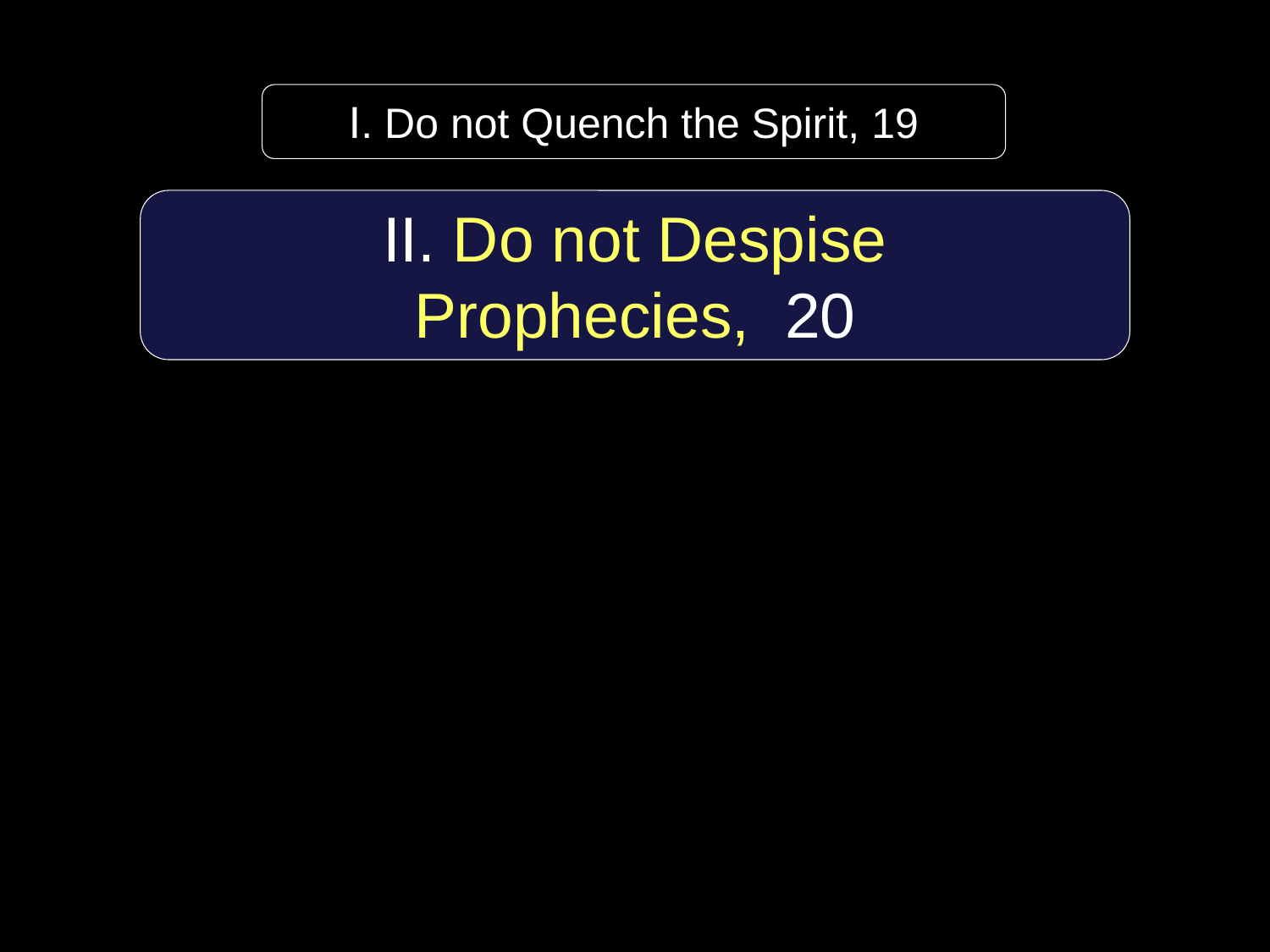

I. Do not Quench the Spirit, 19
II. Do not Despise
Prophecies,  20